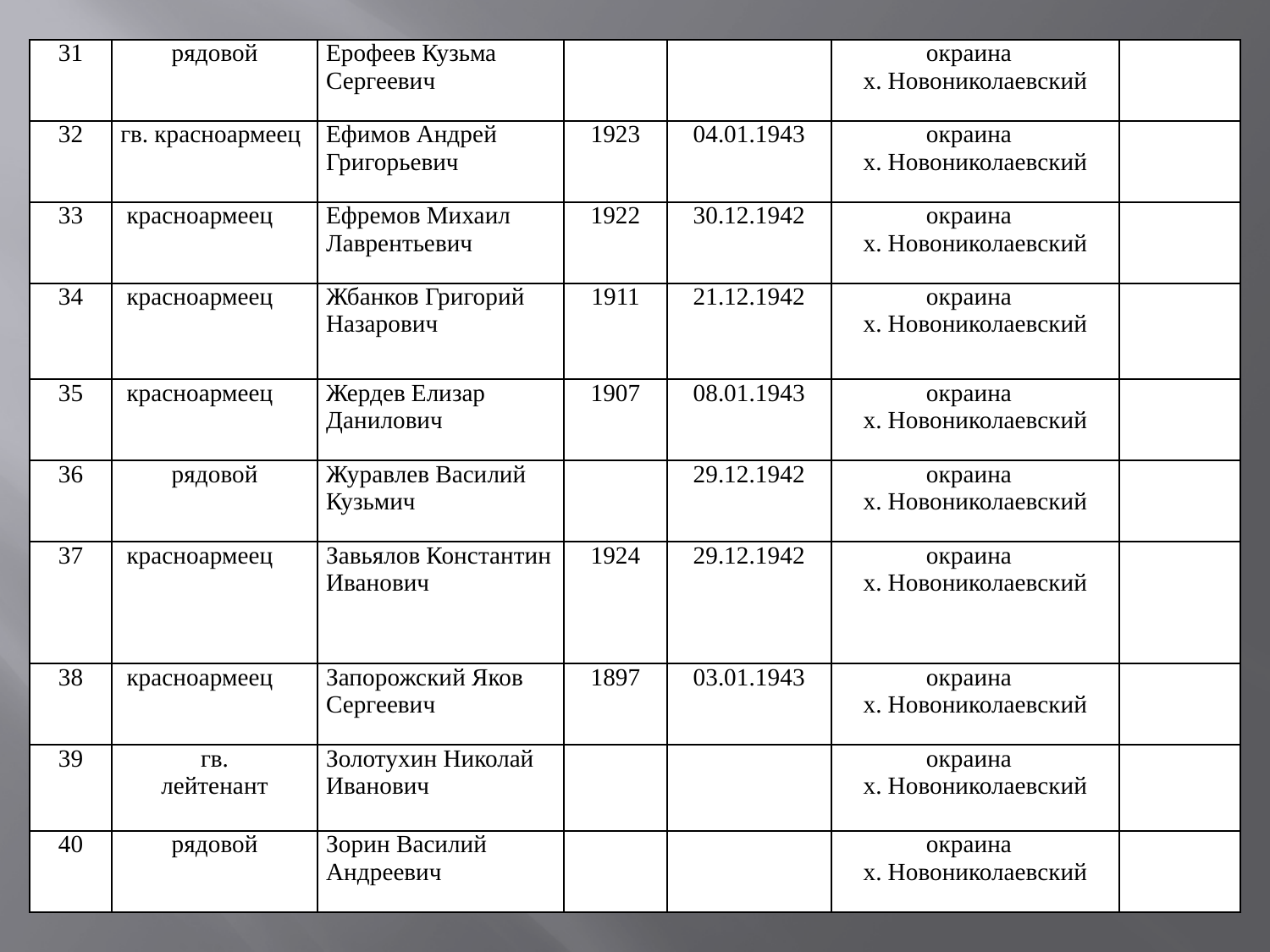

| 31 | рядовой | Ерофеев Кузьма Сергеевич |  |  | окраина х. Новониколаевский |  |
| --- | --- | --- | --- | --- | --- | --- |
| 32 | гв. красноармеец | Ефимов Андрей Григорьевич | 1923 | 04.01.1943 | окраина х. Новониколаевский |  |
| 33 | красноармеец | Ефремов Михаил Лаврентьевич | 1922 | 30.12.1942 | окраина х. Новониколаевский |  |
| 34 | красноармеец | Жбанков Григорий Назарович | 1911 | 21.12.1942 | окраина х. Новониколаевский |  |
| 35 | красноармеец | Жердев Елизар Данилович | 1907 | 08.01.1943 | окраина х. Новониколаевский |  |
| 36 | рядовой | Журавлев Василий Кузьмич |  | 29.12.1942 | окраина х. Новониколаевский |  |
| 37 | красноармеец | Завьялов Константин Иванович | 1924 | 29.12.1942 | окраина х. Новониколаевский |  |
| 38 | красноармеец | Запорожский Яков Сергеевич | 1897 | 03.01.1943 | окраина х. Новониколаевский |  |
| 39 | гв. лейтенант | Золотухин Николай Иванович |  |  | окраина х. Новониколаевский |  |
| 40 | рядовой | Зорин Василий Андреевич |  |  | окраина х. Новониколаевский |  |